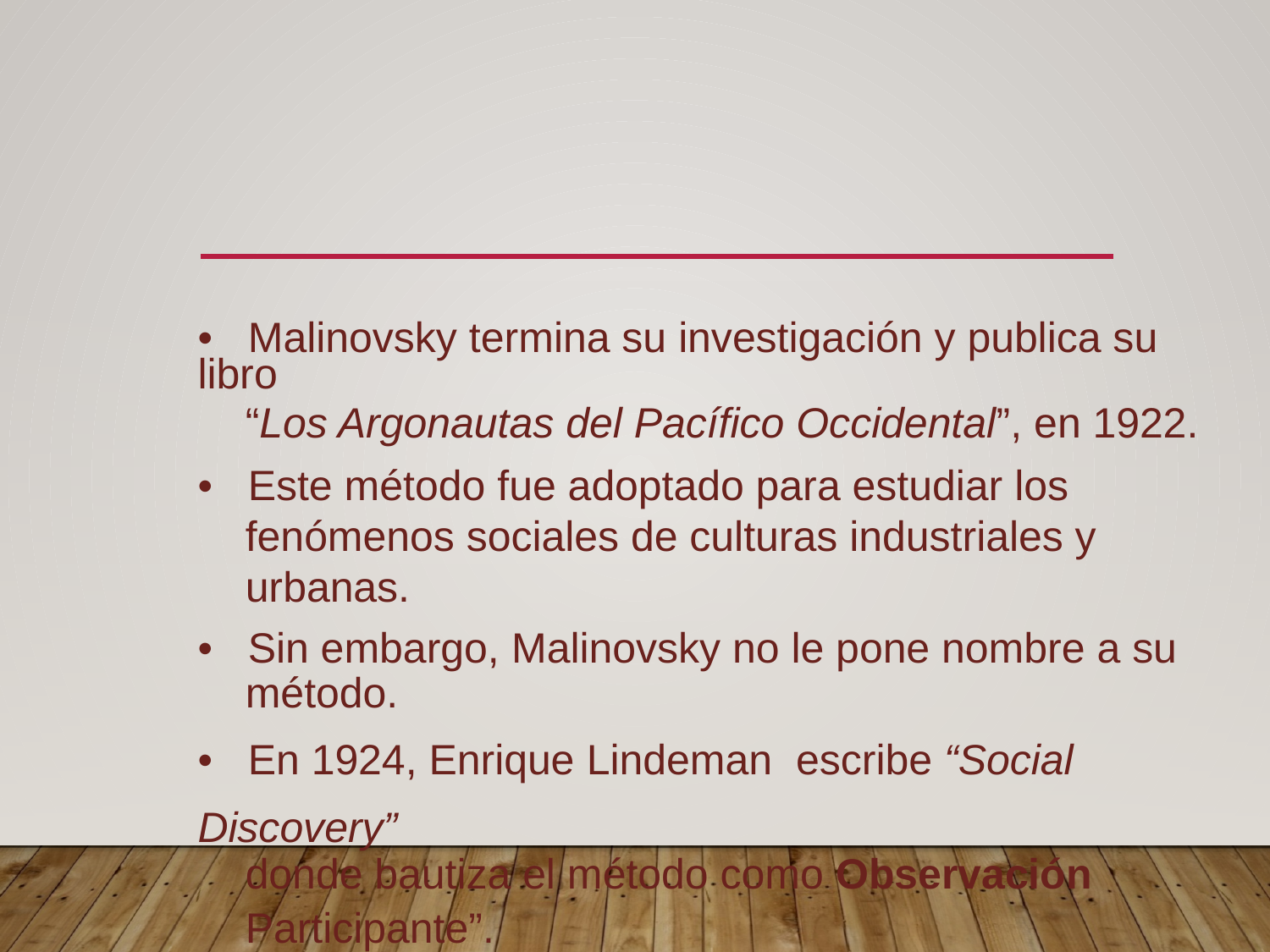

•   Malinovsky termina su investigación y publica su libro
“Los Argonautas del Pacífico Occidental”, en 1922.
•   Este método fue adoptado para estudiar los
fenómenos sociales de culturas industriales y urbanas.
•   Sin embargo, Malinovsky no le pone nombre a su
método.
•   En 1924, Enrique Lindeman  escribe “Social Discovery”
donde bautiza el método como Observación
Participante”.